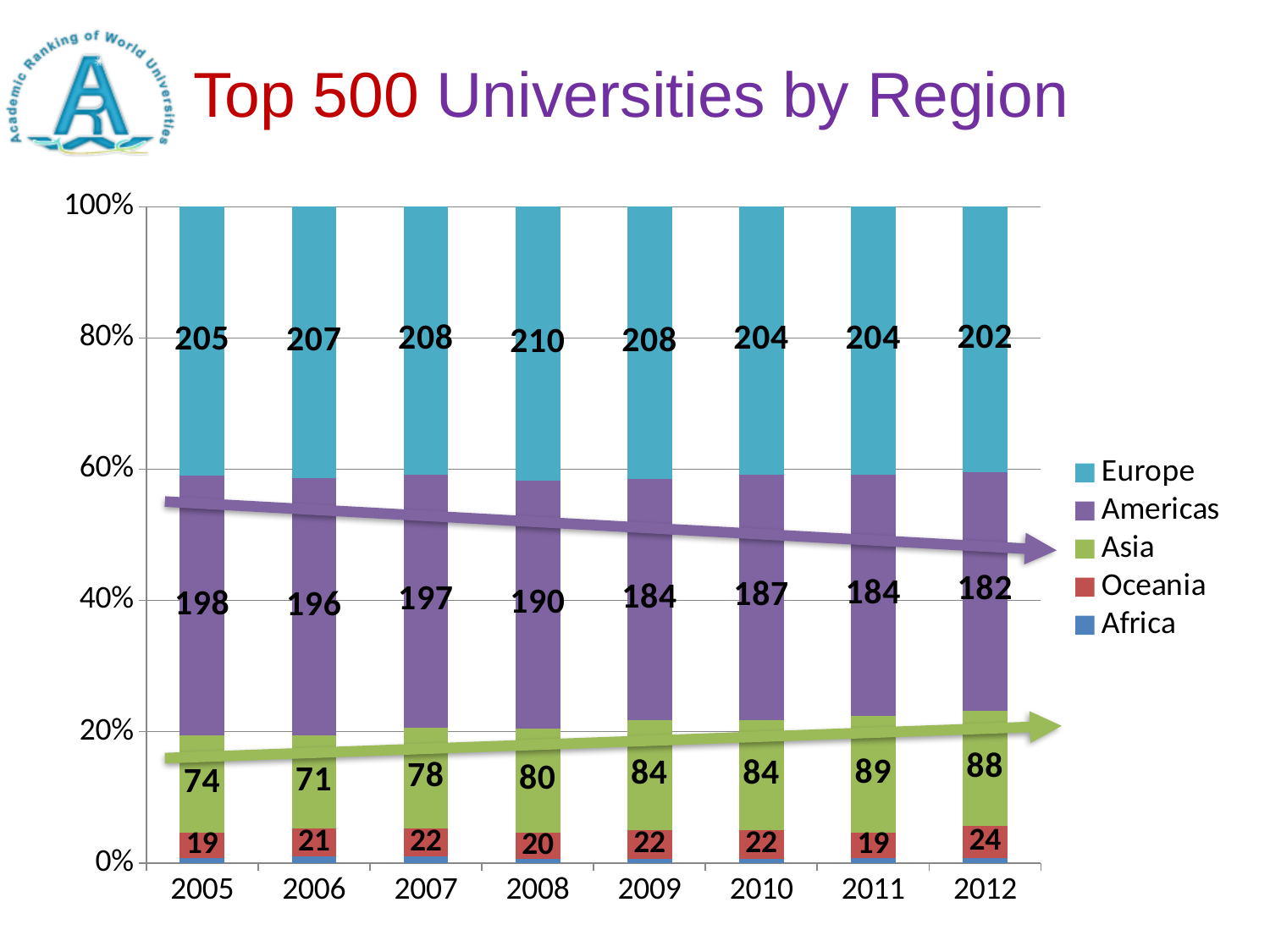

Top 500 Universities by Region

### Chart

| Category | Africa | Oceania | Asia | Americas | Europe |
|---|---|---|---|---|---|
| 2005 | 4.0 | 19.0 | 74.0 | 198.0 | 205.0 |
| 2006 | 5.0 | 21.0 | 71.0 | 196.0 | 207.0 |
| 2007 | 5.0 | 22.0 | 78.0 | 197.0 | 208.0 |
| 2008 | 3.0 | 20.0 | 80.0 | 190.0 | 210.0 |
| 2009 | 3.0 | 22.0 | 84.0 | 184.0 | 208.0 |
| 2010 | 3.0 | 22.0 | 84.0 | 187.0 | 204.0 |
| 2011 | 4.0 | 19.0 | 89.0 | 184.0 | 204.0 |
| 2012 | 4.0 | 24.0 | 88.0 | 182.0 | 202.0 |